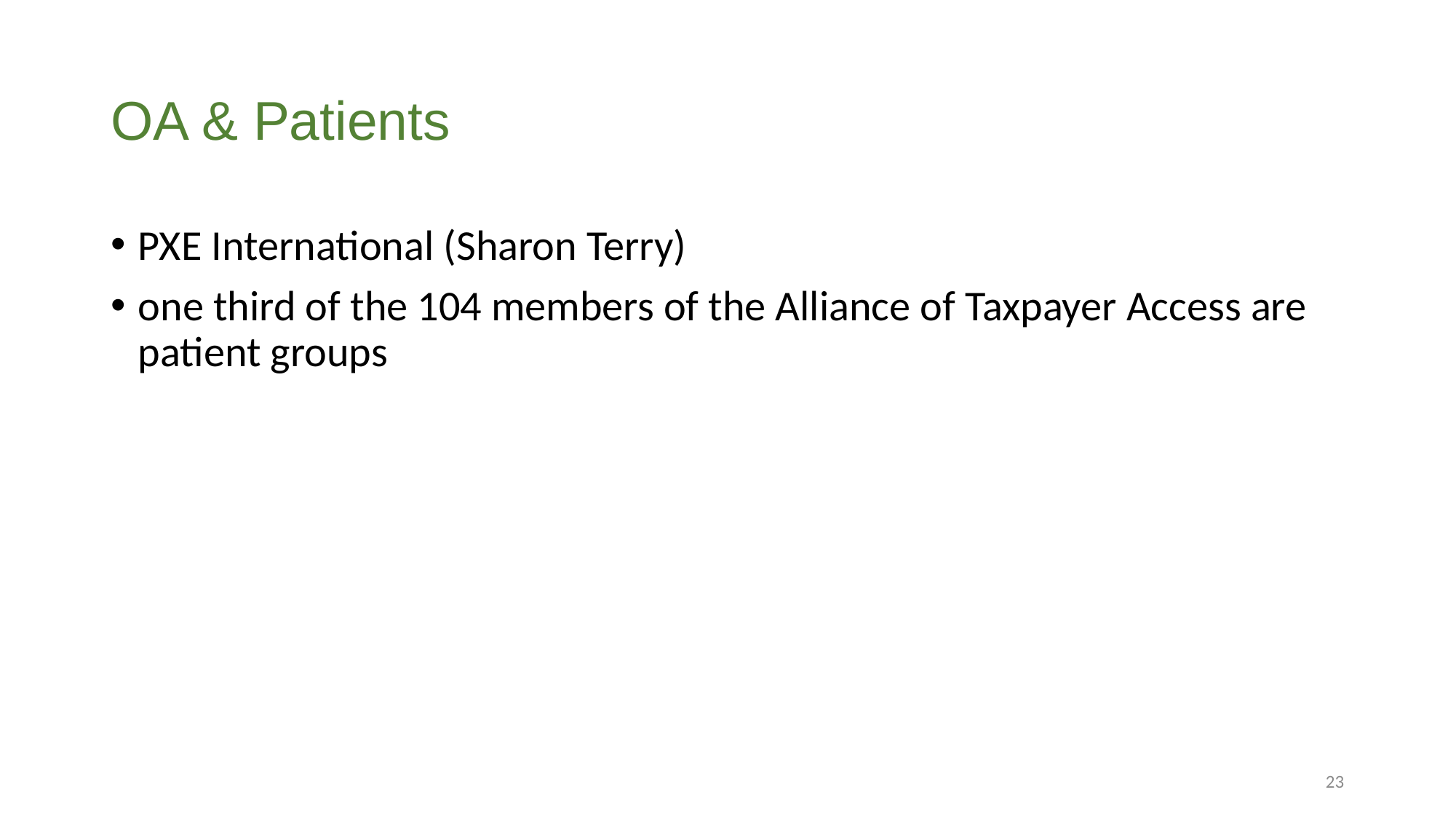

# OA & Patients
PXE International (Sharon Terry)
one third of the 104 members of the Alliance of Taxpayer Access are patient groups

23